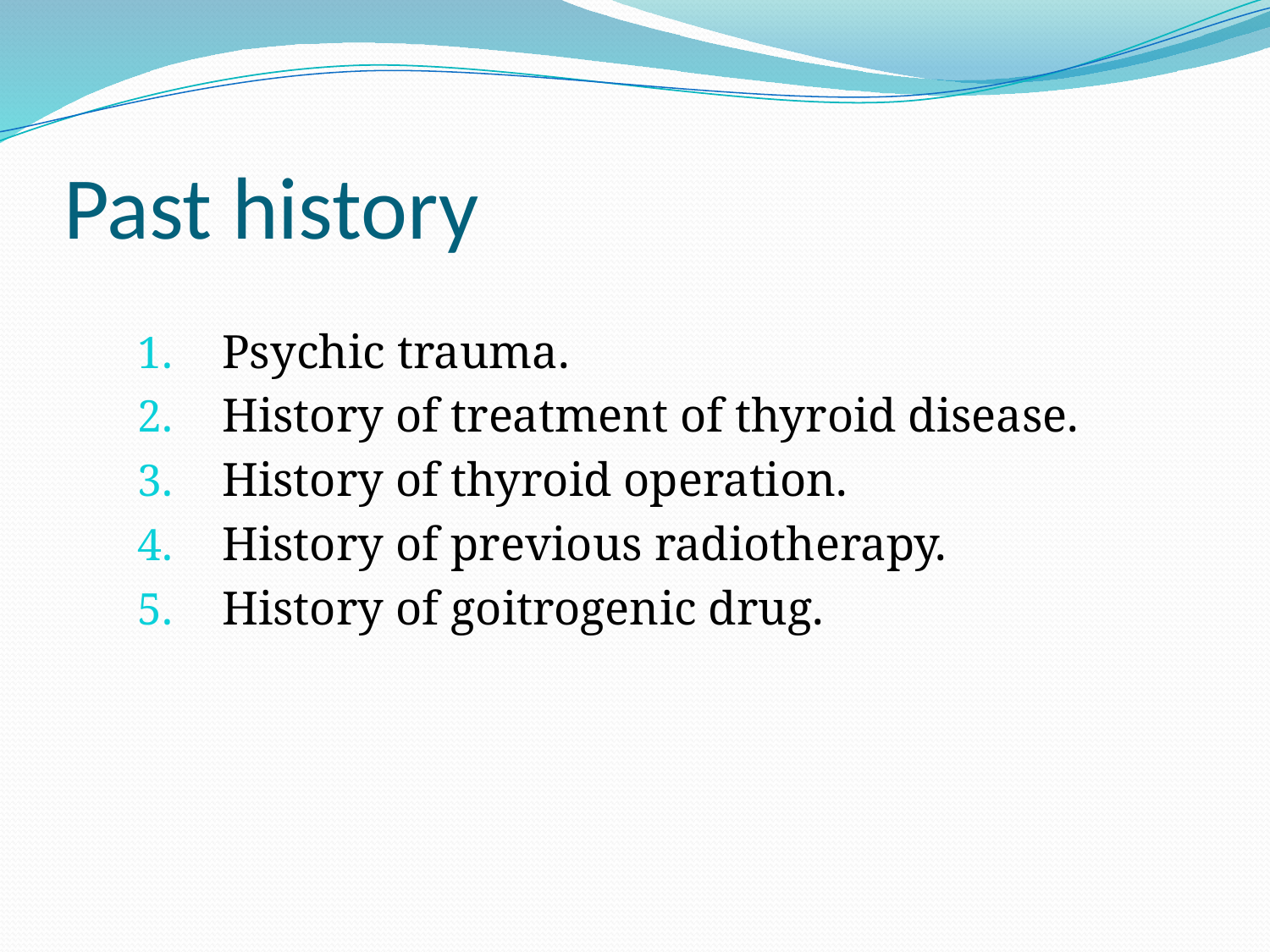

# Past history
Psychic trauma.
History of treatment of thyroid disease.
History of thyroid operation.
History of previous radiotherapy.
History of goitrogenic drug.